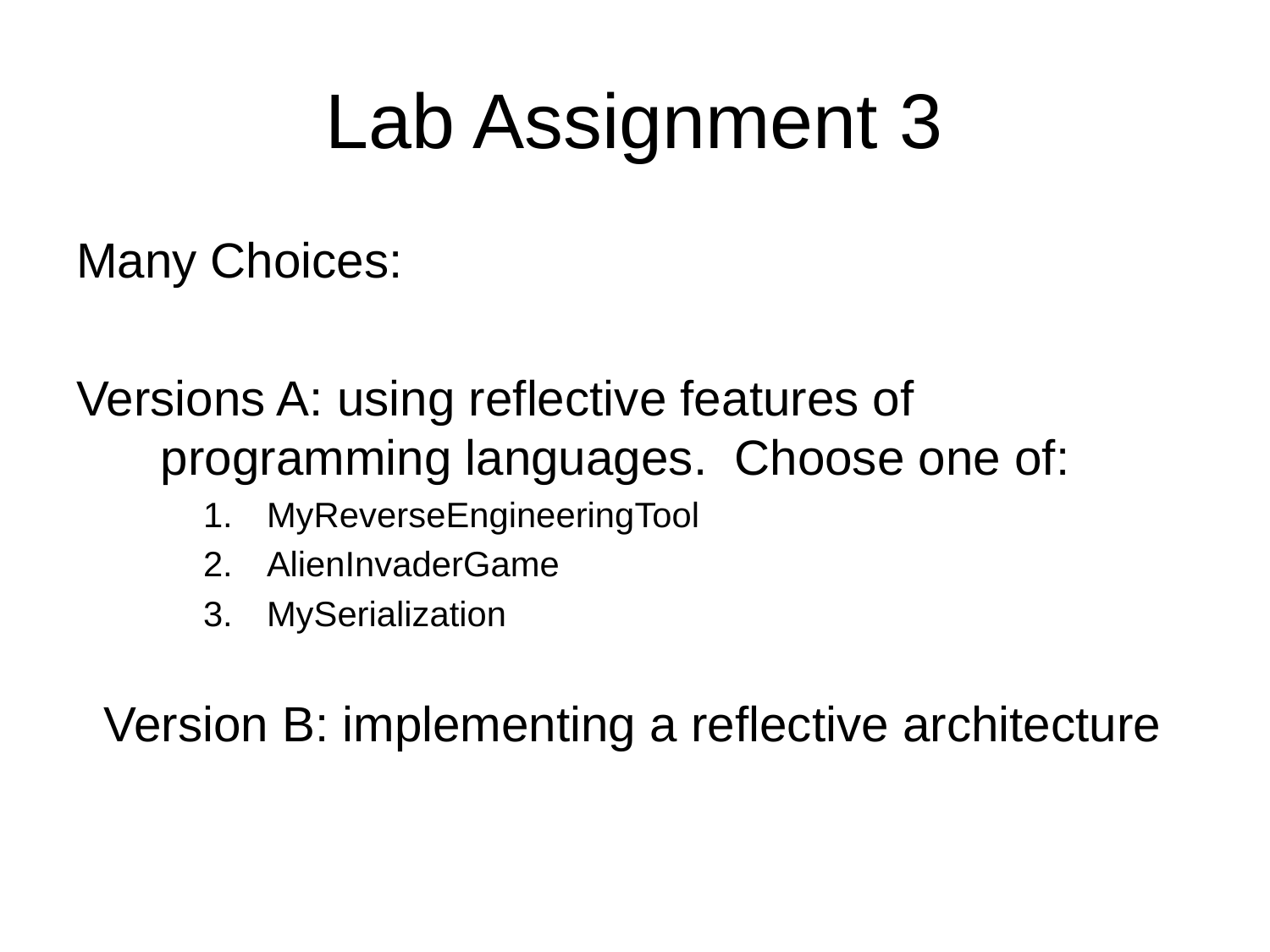

# Lab Assignment 3
Many Choices:

Versions A: using reflective features of programming languages.  Choose one of:
MyReverseEngineeringTool
AlienInvaderGame
MySerialization

  Version B: implementing a reflective architecture